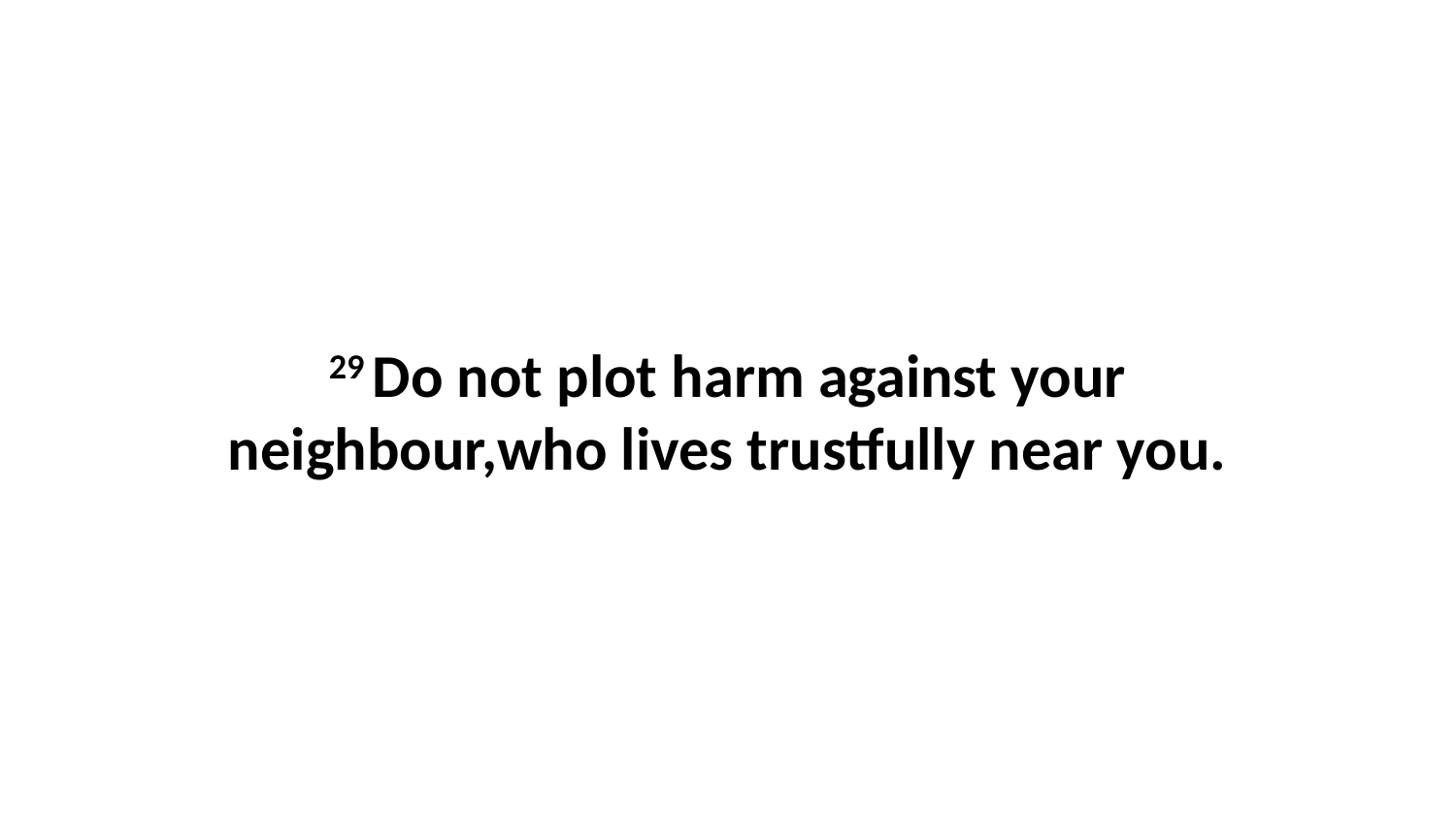

29 Do not plot harm against your neighbour,who lives trustfully near you.